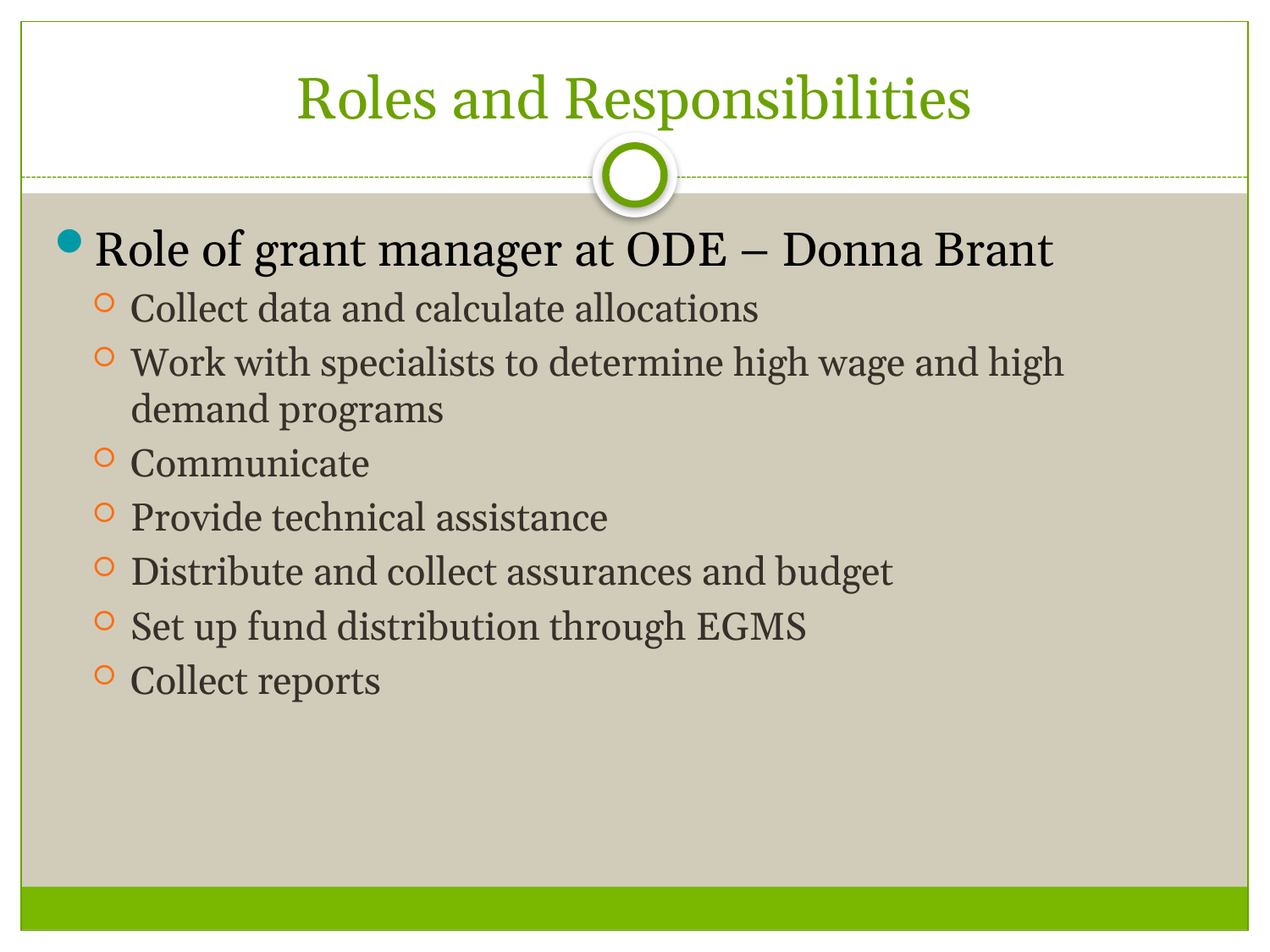

# Roles and Responsibilities
Role of grant manager at ODE – Donna Brant
Collect data and calculate allocations
Work with specialists to determine high wage and high demand programs
Communicate
Provide technical assistance
Distribute and collect assurances and budget
Set up fund distribution through EGMS
Collect reports